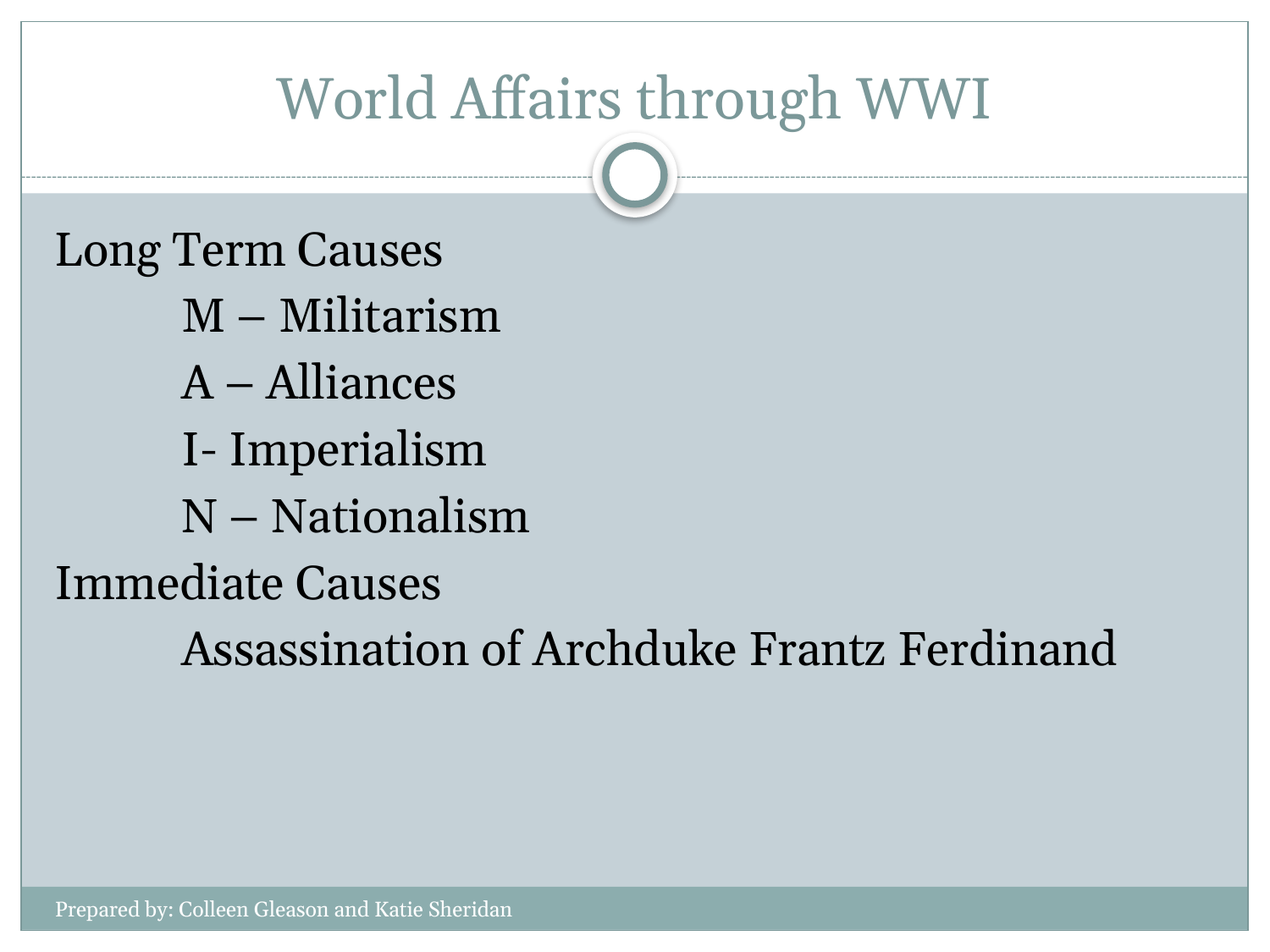

# World Affairs through WWI
Long Term Causes
	M – Militarism
	A – Alliances
	I- Imperialism
	N – Nationalism
Immediate Causes
	Assassination of Archduke Frantz Ferdinand
Prepared by: Colleen Gleason and Katie Sheridan